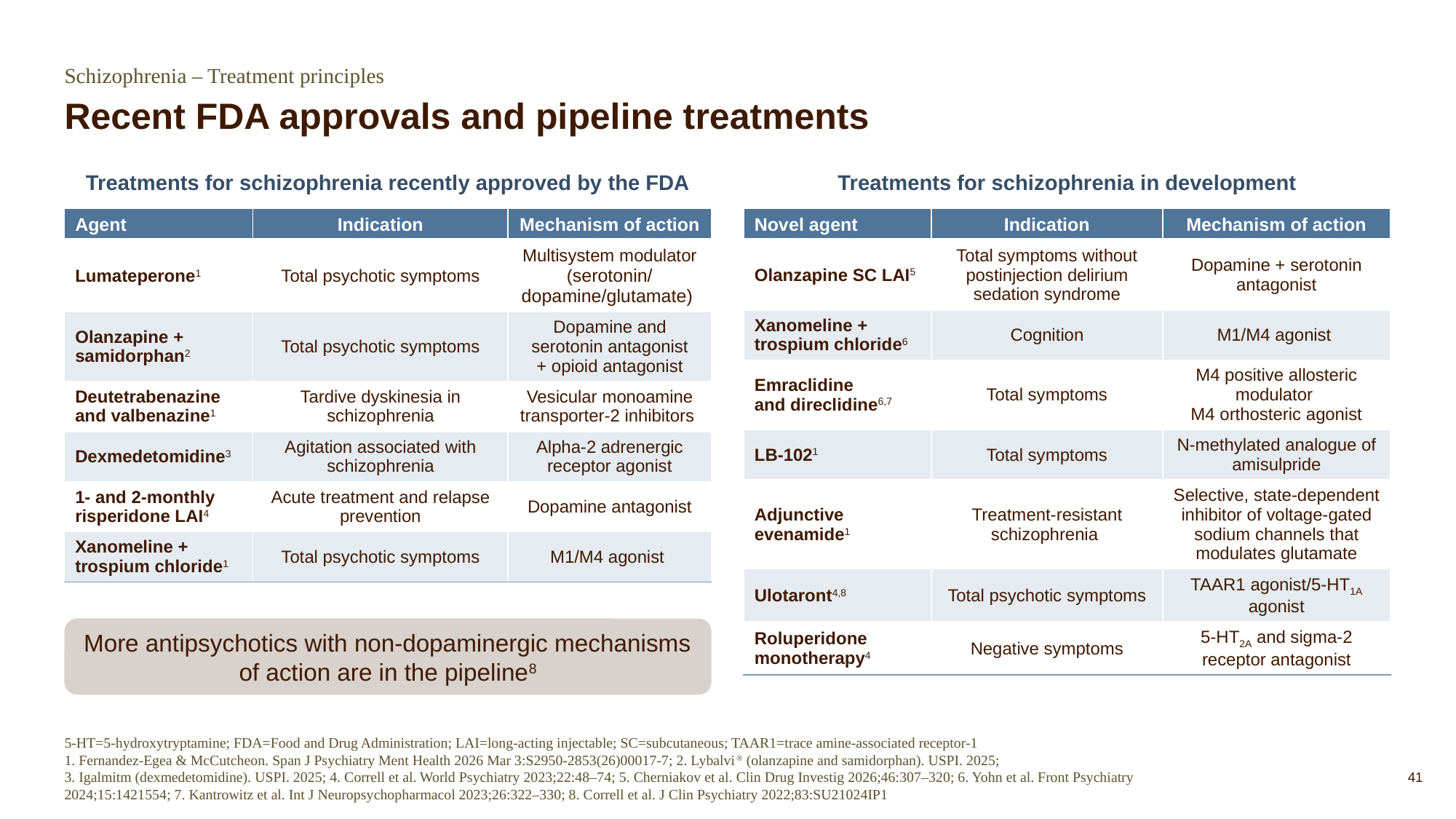

Schizophrenia – Treatment principles
# Recent FDA approvals and pipeline treatments
Treatments for schizophrenia recently approved by the FDA

Treatments for schizophrenia in development

| Agent | Indication | Mechanism of action |
| --- | --- | --- |
| Lumateperone1 | Total psychotic symptoms | Multisystem modulator (serotonin/ dopamine/glutamate) |
| Olanzapine + samidorphan2 | Total psychotic symptoms | Dopamine and serotonin antagonist + opioid antagonist |
| Deutetrabenazine and valbenazine1 | Tardive dyskinesia in schizophrenia | Vesicular monoamine transporter-2 inhibitors |
| Dexmedetomidine3 | Agitation associated with schizophrenia | Alpha-2 adrenergic receptor agonist |
| 1- and 2-monthly risperidone LAI4 | Acute treatment and relapse prevention | Dopamine antagonist |
| Xanomeline + trospium chloride1 | Total psychotic symptoms | M1/M4 agonist |
| Novel agent | Indication | Mechanism of action |
| --- | --- | --- |
| Olanzapine SC LAI5 | Total symptoms without postinjection delirium sedation syndrome | Dopamine + serotonin antagonist |
| Xanomeline + trospium chloride6 | Cognition | M1/M4 agonist |
| Emraclidine and direclidine6,7 | Total symptoms | M4 positive allosteric modulator M4 orthosteric agonist |
| LB-1021 | Total symptoms | N-methylated analogue of amisulpride |
| Adjunctive evenamide1 | Treatment-resistant schizophrenia | Selective, state-dependent inhibitor of voltage-gated sodium channels that modulates glutamate |
| Ulotaront4,8 | Total psychotic symptoms | TAAR1 agonist/5-HT1A agonist |
| Roluperidone monotherapy4 | Negative symptoms | 5-HT2A and sigma-2 receptor antagonist |
More antipsychotics with non-dopaminergic mechanisms of action are in the pipeline8
5-HT=5-hydroxytryptamine; FDA=Food and Drug Administration; LAI=long-acting injectable; SC=subcutaneous; TAAR1=trace amine-associated receptor-1
1. Fernandez-Egea & McCutcheon. Span J Psychiatry Ment Health 2026 Mar 3:S2950-2853(26)00017-7; 2. Lybalvi® (olanzapine and samidorphan). USPI. 2025;
3. Igalmitm (dexmedetomidine). USPI. 2025; 4. Correll et al. World Psychiatry 2023;22:48–74; 5. Cherniakov et al. Clin Drug Investig 2026;46:307–320; 6. Yohn et al. Front Psychiatry 2024;15:1421554; 7. Kantrowitz et al. Int J Neuropsychopharmacol 2023;26:322–330; 8. Correll et al. J Clin Psychiatry 2022;83:SU21024IP1
41